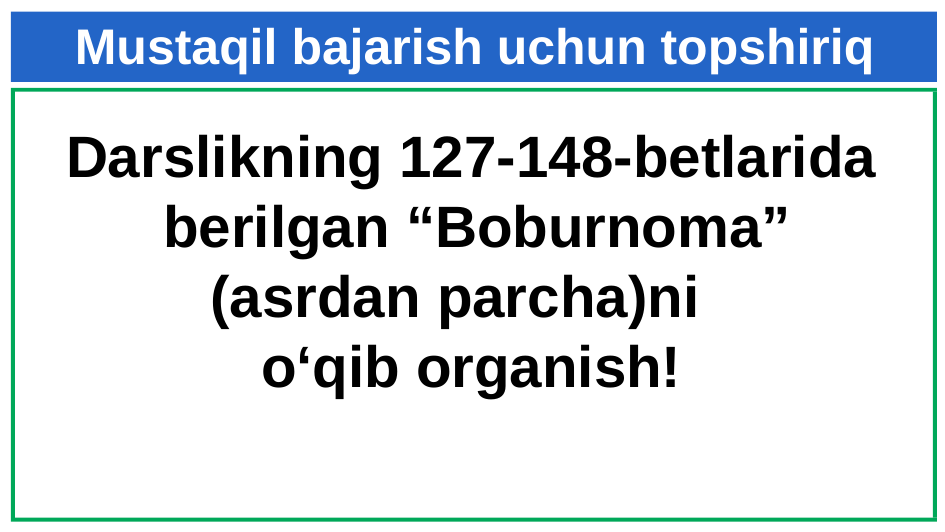

Mustaqil bajarish uchun topshiriq
Darslikning 127-148-betlarida berilgan “Boburnoma”
(asrdan parcha)ni
o‘qib organish!